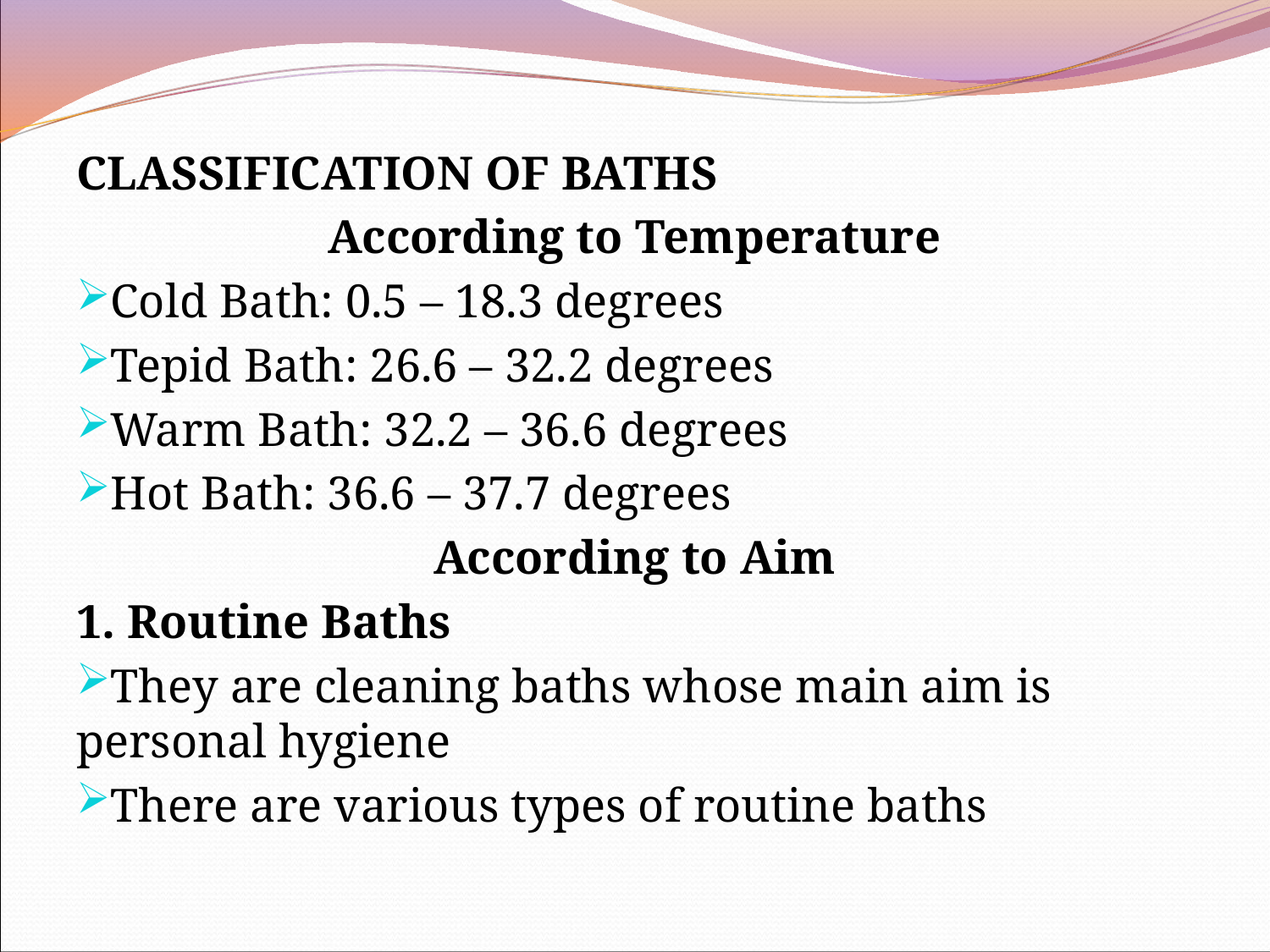

CLASSIFICATION OF BATHS
According to Temperature
Cold Bath: 0.5 – 18.3 degrees
Tepid Bath: 26.6 – 32.2 degrees
Warm Bath: 32.2 – 36.6 degrees
Hot Bath: 36.6 – 37.7 degrees
According to Aim
1. Routine Baths
They are cleaning baths whose main aim is personal hygiene
There are various types of routine baths